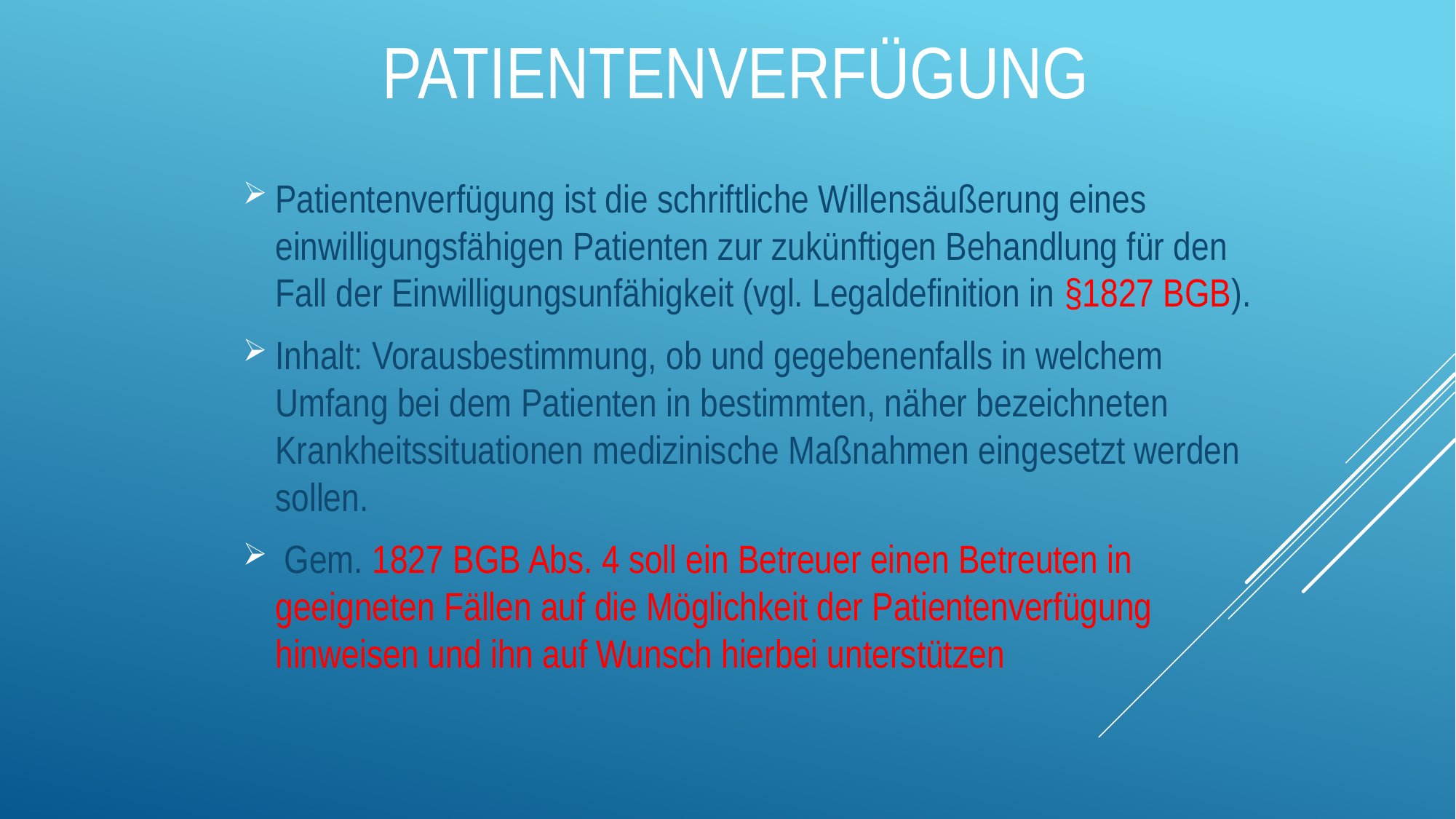

# Patientenverfügung
Patientenverfügung ist die schriftliche Willensäußerung eines einwilligungsfähigen Patienten zur zukünftigen Behandlung für den Fall der Einwilligungsunfähigkeit (vgl. Legaldefinition in §1827 BGB).
Inhalt: Vorausbestimmung, ob und gegebenenfalls in welchem Umfang bei dem Patienten in bestimmten, näher bezeichneten Krankheitssituationen medizinische Maßnahmen eingesetzt werden sollen.
 Gem. 1827 BGB Abs. 4 soll ein Betreuer einen Betreuten in geeigneten Fällen auf die Möglichkeit der Patientenverfügung hinweisen und ihn auf Wunsch hierbei unterstützen